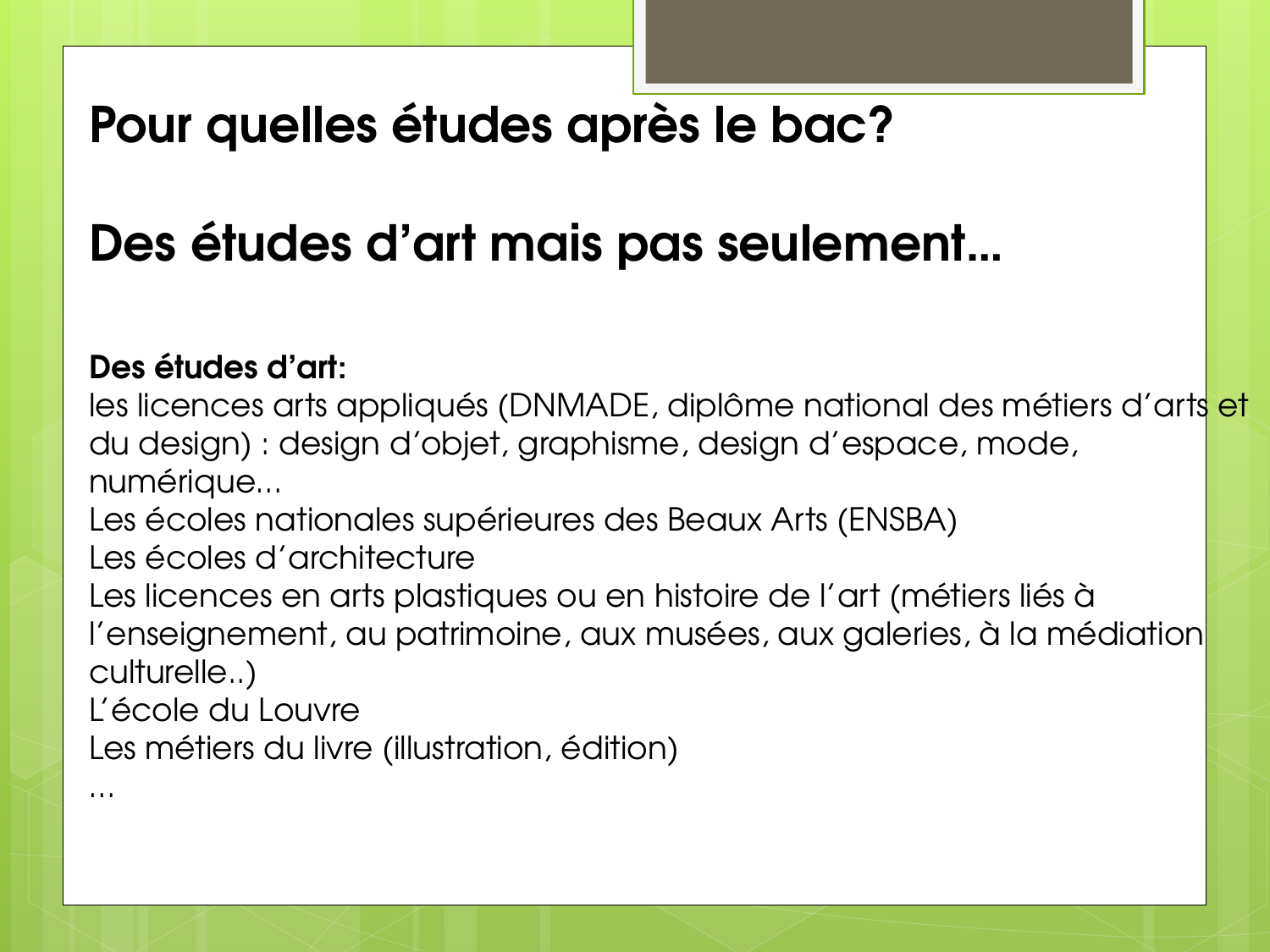

Pour quelles études après le bac?

Des études d’art mais pas seulement…

Des études d’art:
les licences arts appliqués (DNMADE, diplôme national des métiers d’arts et du design) : design d’objet, graphisme, design d’espace, mode, numérique…
Les écoles nationales supérieures des Beaux Arts (ENSBA)
Les écoles d’architecture
Les licences en arts plastiques ou en histoire de l’art (métiers liés à l’enseignement, au patrimoine, aux musées, aux galeries, à la médiation culturelle..)
L’école du Louvre
Les métiers du livre (illustration, édition)
…